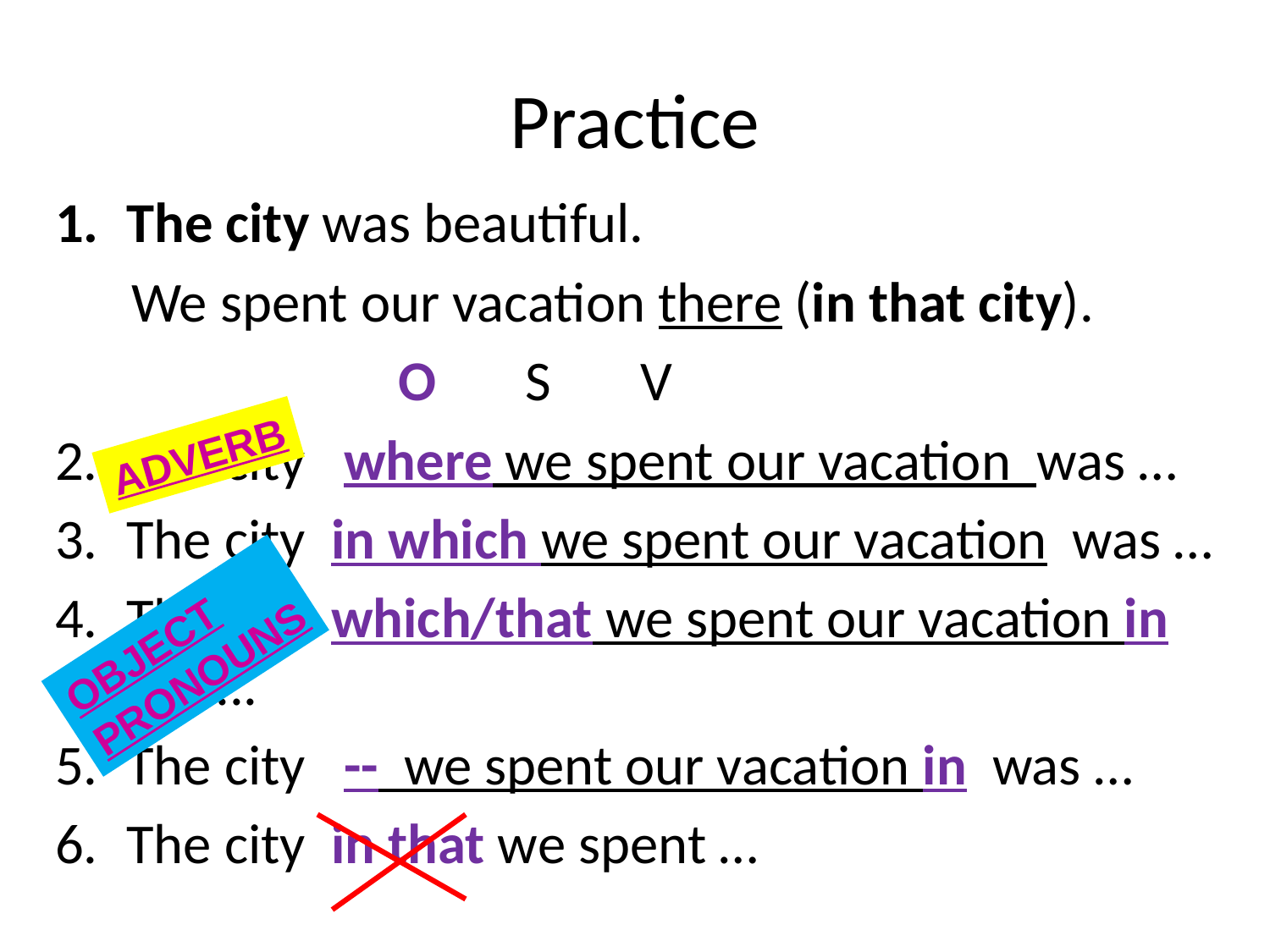

# Practice
The city was beautiful.
      We spent our vacation there (in that city).
                           O       S       V
The city   where we spent our vacation  was …
The city  in which we spent our vacation  was …
The city  which/that we spent our vacation in  was...
The city   --  we spent our vacation in  was …
The city  in that we spent …
ADVERB
OBJECT
PRONOUNS